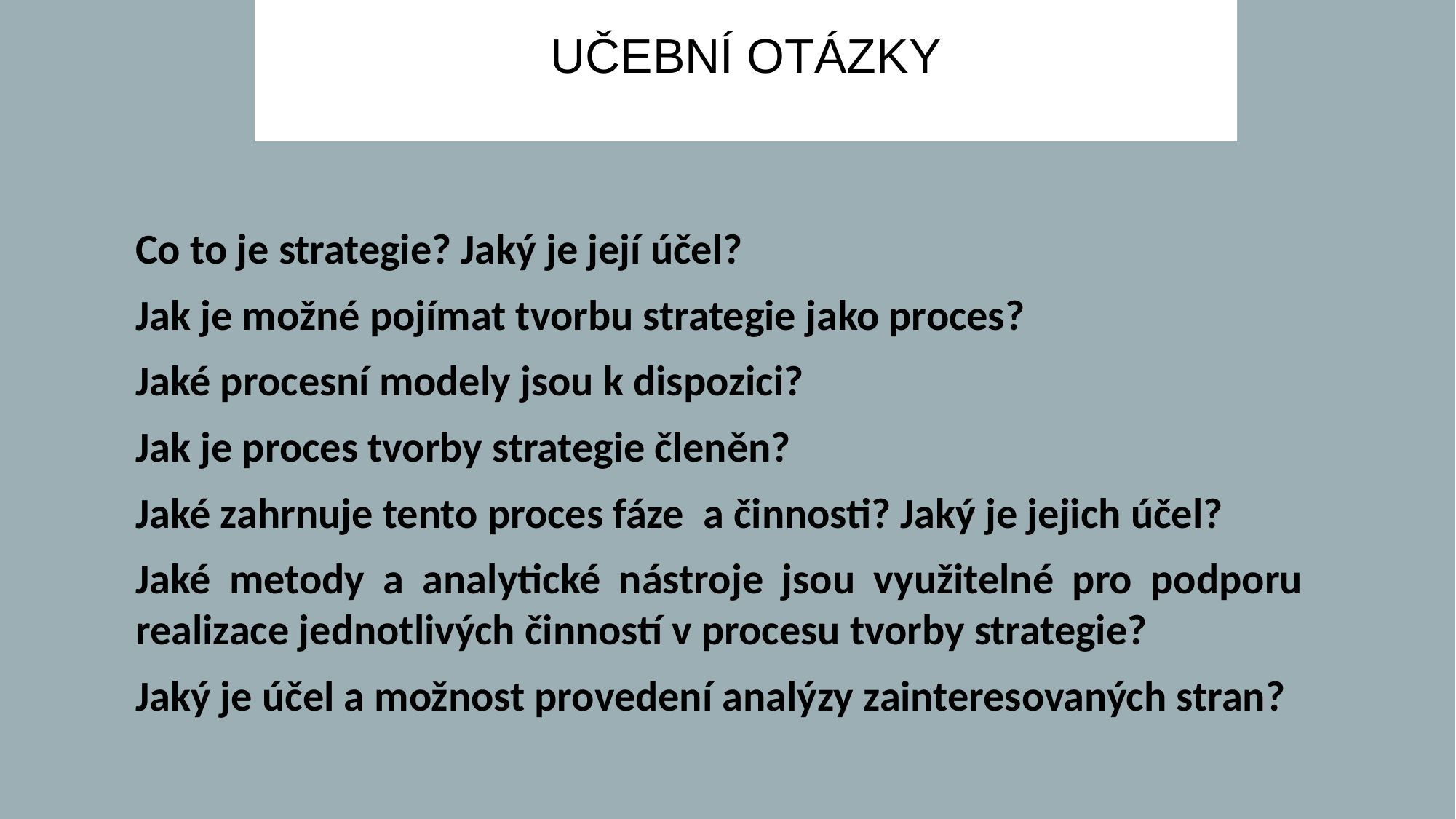

UČEBNÍ OTÁZKY

Co to je strategie? Jaký je její účel?
Jak je možné pojímat tvorbu strategie jako proces?
Jaké procesní modely jsou k dispozici?
Jak je proces tvorby strategie členěn?
Jaké zahrnuje tento proces fáze  a činnosti? Jaký je jejich účel?
Jaké metody a analytické nástroje jsou využitelné pro podporu realizace jednotlivých činností v procesu tvorby strategie?
Jaký je účel a možnost provedení analýzy zainteresovaných stran?